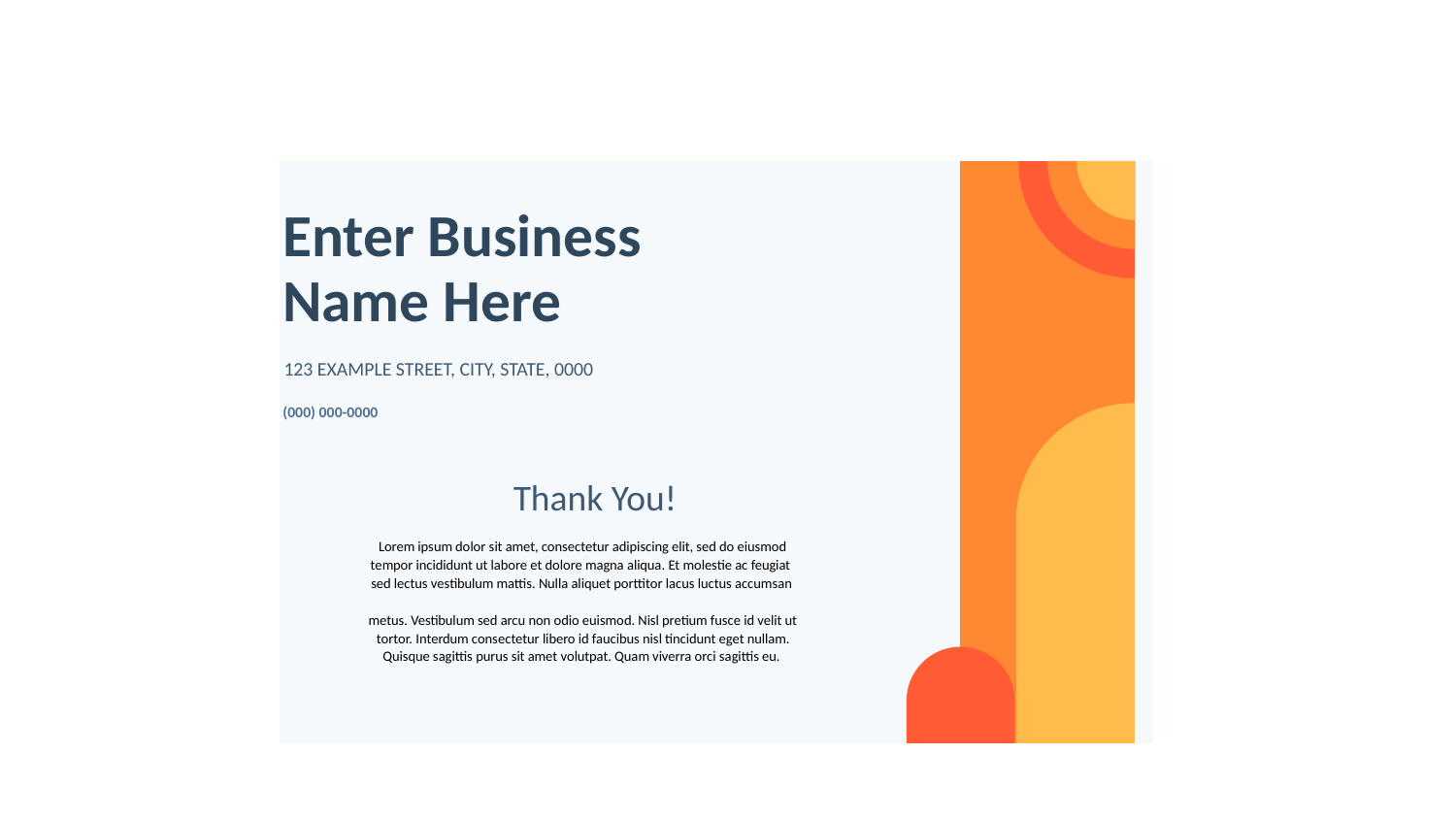

Enter Business
Name Here
 123 EXAMPLE STREET, CITY, STATE, 0000
(000) 000-0000

Thank You!

Lorem ipsum dolor sit amet, consectetur adipiscing elit, sed do eiusmod
tempor incididunt ut labore et dolore magna aliqua. Et molestie ac feugiat
sed lectus vestibulum mattis. Nulla aliquet porttitor lacus luctus accumsan
metus. Vestibulum sed arcu non odio euismod. Nisl pretium fusce id velit ut
tortor. Interdum consectetur libero id faucibus nisl tincidunt eget nullam.
Quisque sagittis purus sit amet volutpat. Quam viverra orci sagittis eu.